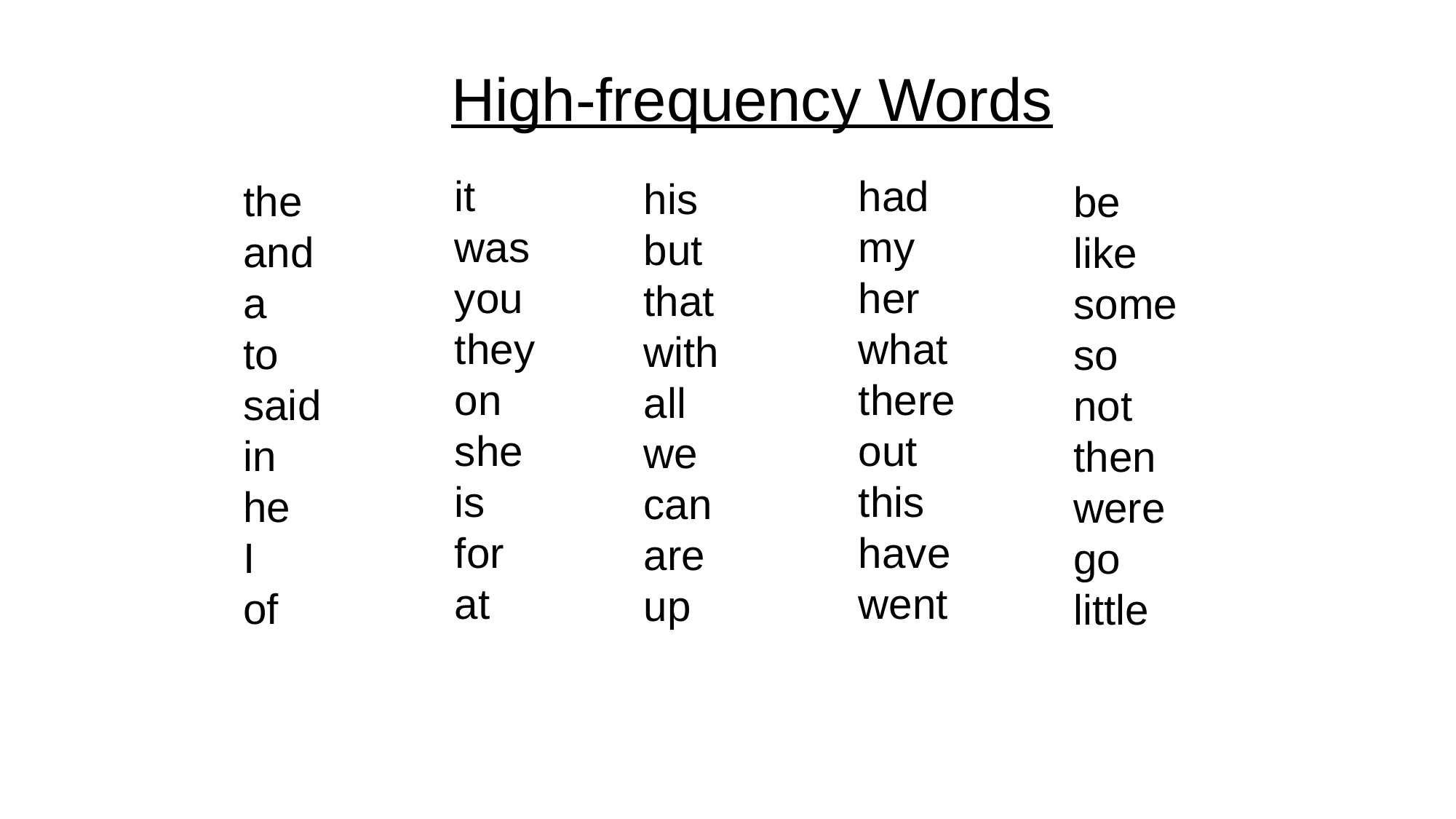

High-frequency Words
it
was
you
they
on
she
is
for
at
had
my
her
what
there
out
this
have
went
his
but
that
with
all
we
can
are
up
the
and
a
to
said
in
he
I
of

be
like
some
so
not
then
were
go
little